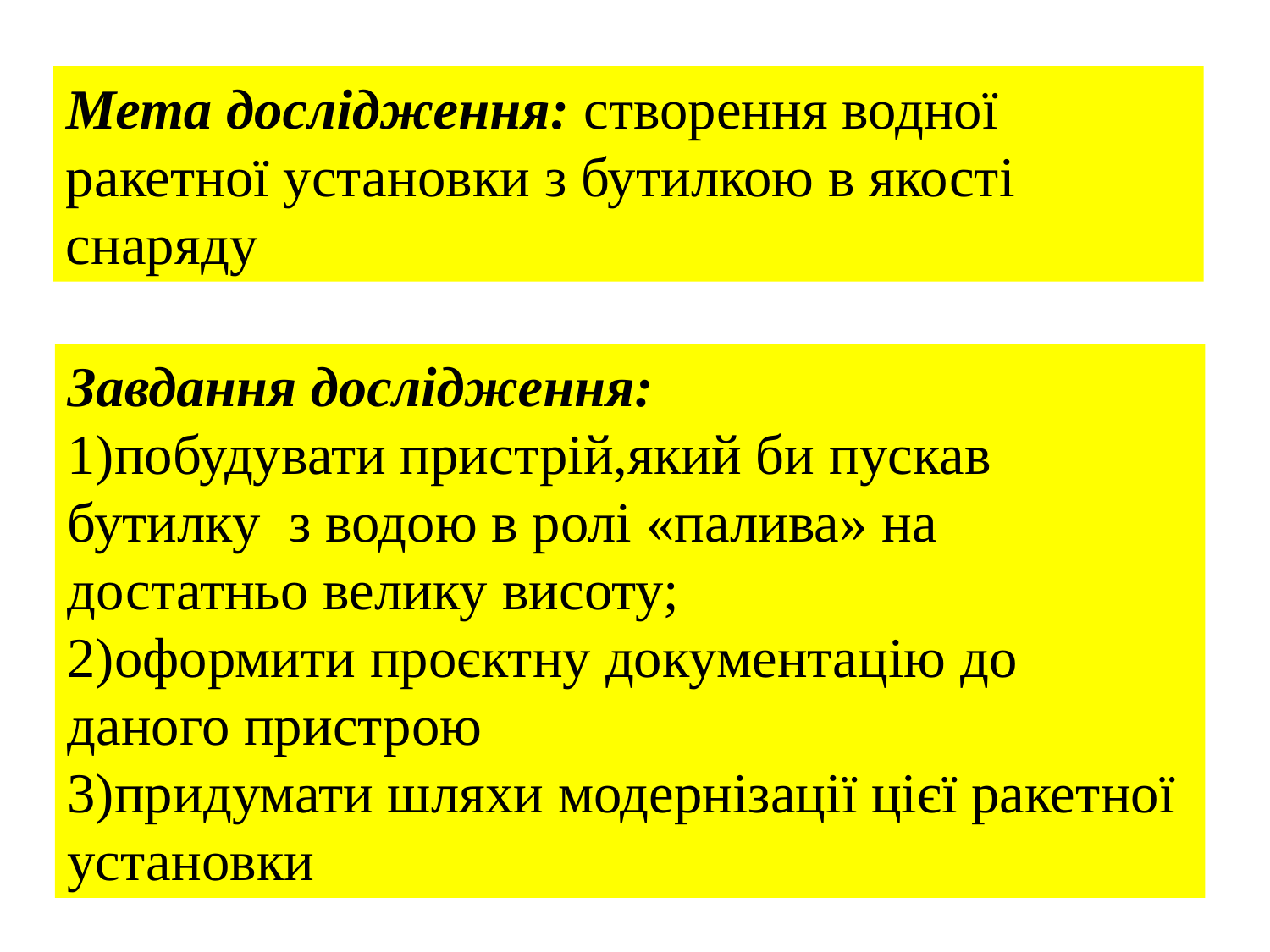

Мета дослідження: створення водної ракетної установки з бутилкою в якості снаряду
Завдання дослідження:
1)побудувати пристрій,який би пускав бутилку  з водою в ролі «палива» на достатньо велику висоту;
2)оформити проєктну документацію до даного пристрою
3)придумати шляхи модернізації цієї ракетної установки